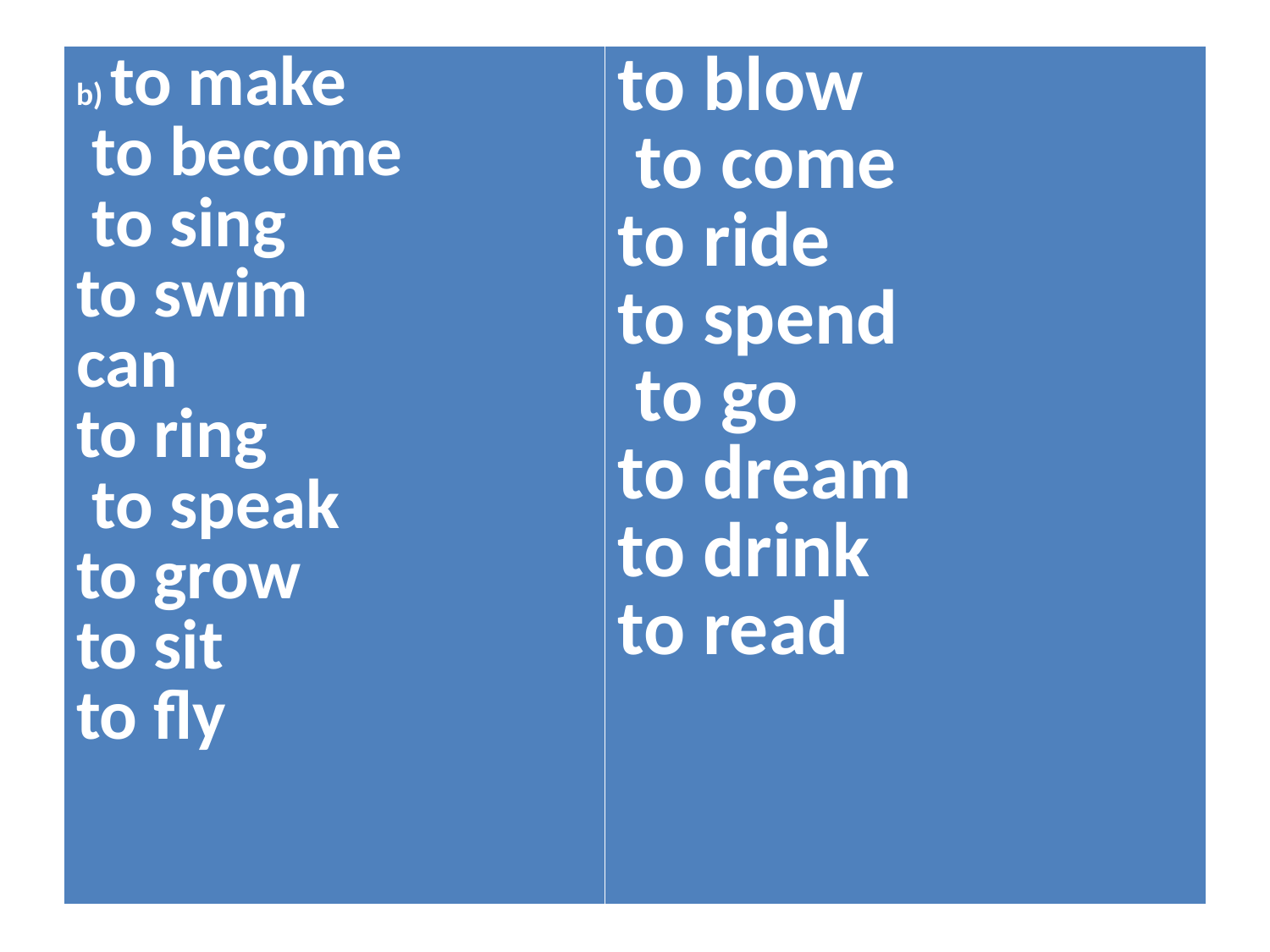

#
| b) to make to become to sing to swim can to ring to speak to grow to sit to fly | to blow to come to ride to spend to go to dream to drink to read |
| --- | --- |